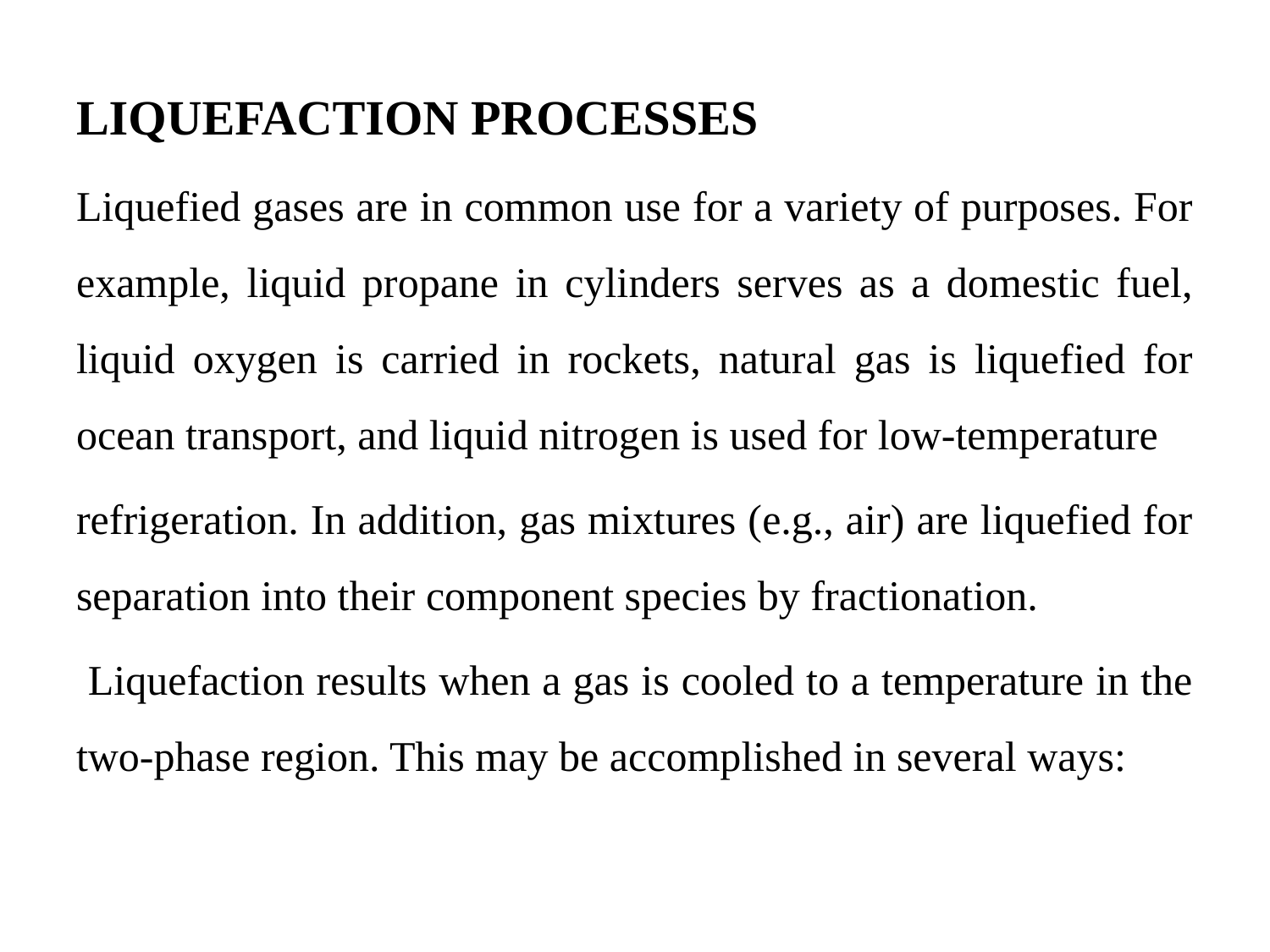

LIQUEFACTION PROCESSES
Liquefied gases are in common use for a variety of purposes. For example, liquid propane in cylinders serves as a domestic fuel, liquid oxygen is carried in rockets, natural gas is liquefied for ocean transport, and liquid nitrogen is used for low-temperature
refrigeration. In addition, gas mixtures (e.g., air) are liquefied for separation into their component species by fractionation.
 Liquefaction results when a gas is cooled to a temperature in the two-phase region. This may be accomplished in several ways: